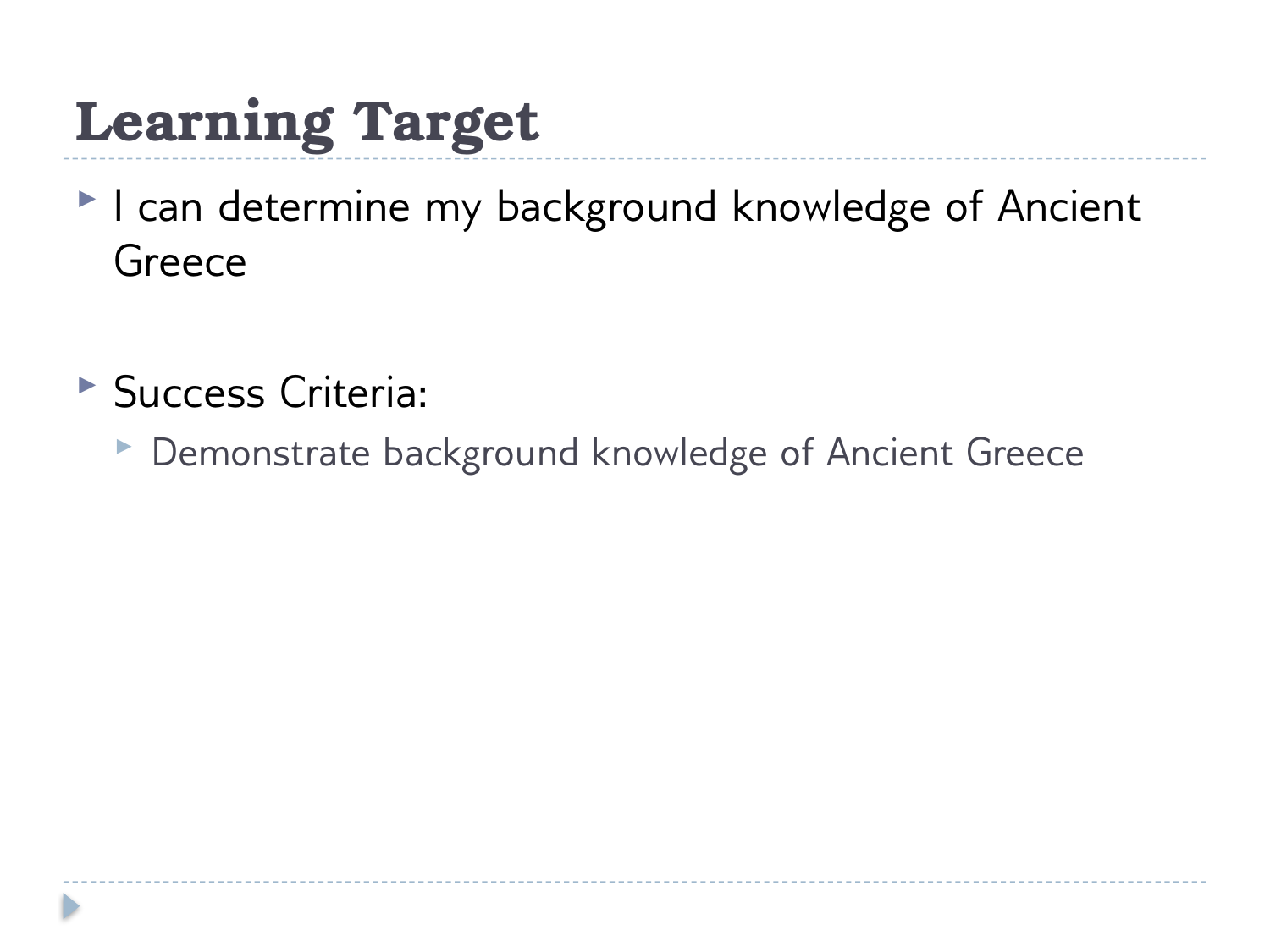

# Learning Target
I can determine my background knowledge of Ancient Greece

Success Criteria:
Demonstrate background knowledge of Ancient Greece